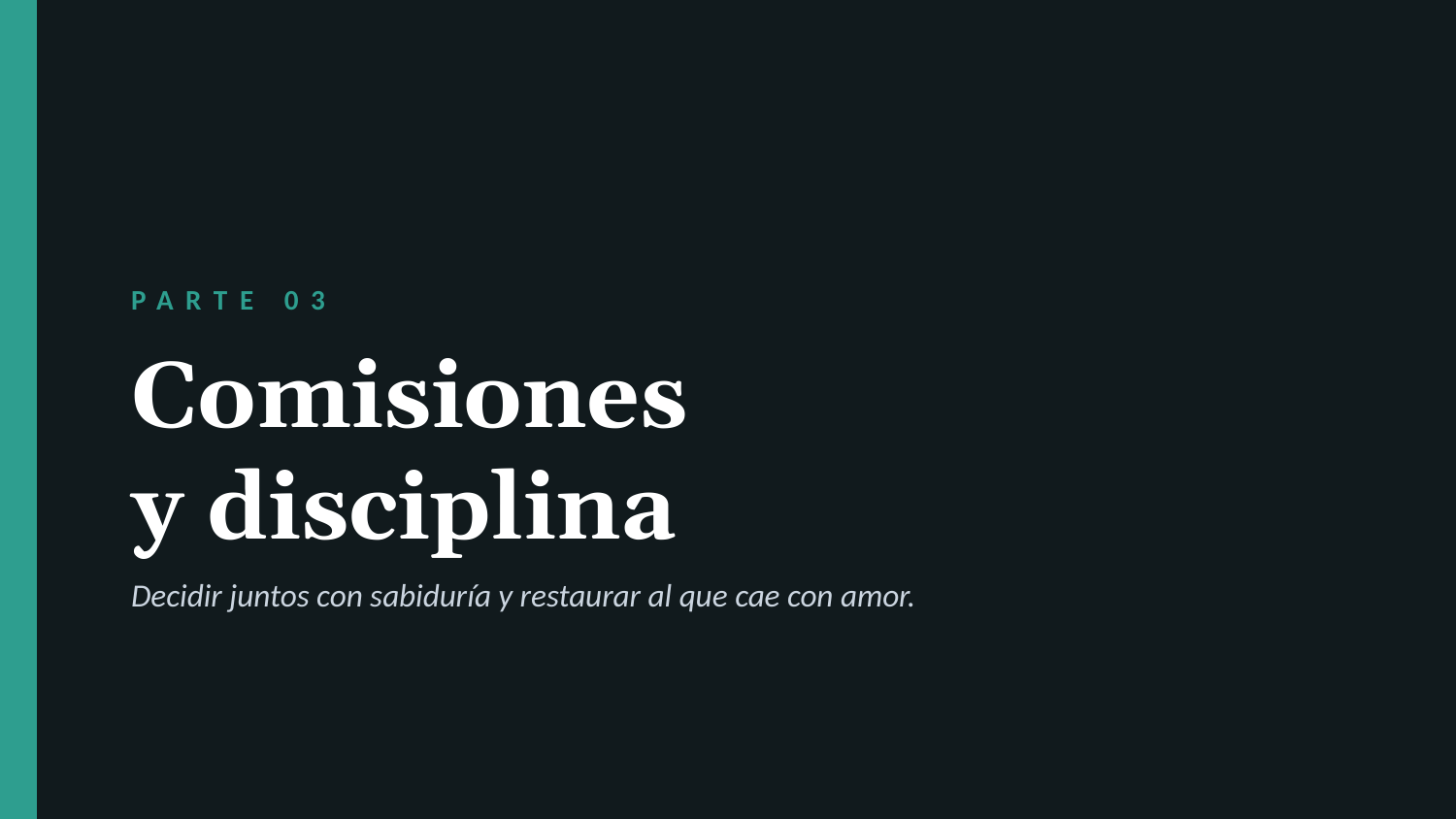

PARTE 03
Comisiones
y disciplina
Decidir juntos con sabiduría y restaurar al que cae con amor.